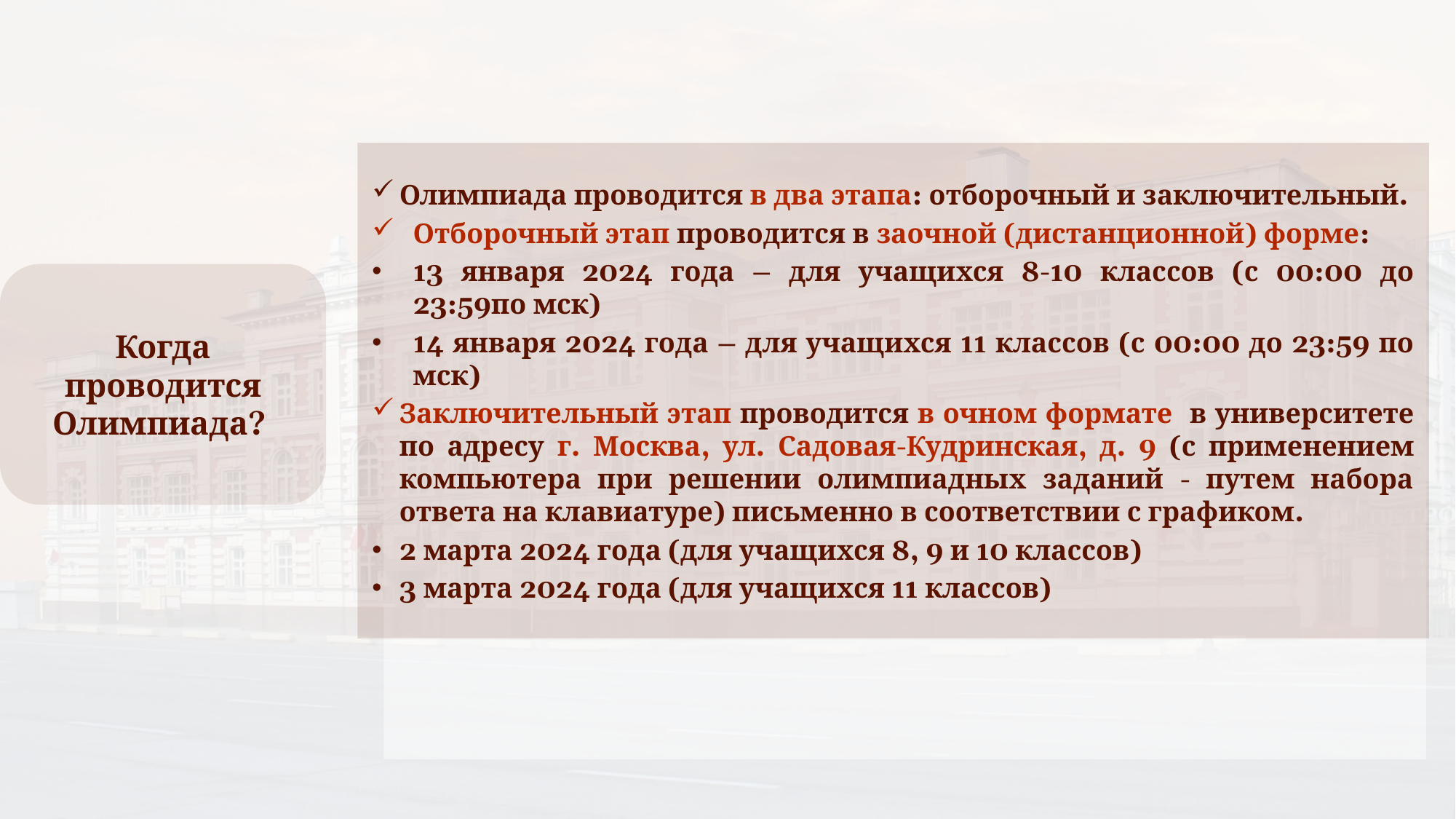

Олимпиада проводится в два этапа: отборочный и заключительный.
Отборочный этап проводится в заочной (дистанционной) форме:
13 января 2024 года – для учащихся 8-10 классов (с 00:00 до 23:59по мск)
14 января 2024 года – для учащихся 11 классов (с 00:00 до 23:59 по мск)
Заключительный этап проводится в очном формате  в университете по адресу г. Москва, ул. Садовая-Кудринская, д. 9 (с применением компьютера при решении олимпиадных заданий - путем набора ответа на клавиатуре) письменно в соответствии с графиком.
2 марта 2024 года (для учащихся 8, 9 и 10 классов)
3 марта 2024 года (для учащихся 11 классов)

Когда проводится Олимпиада?